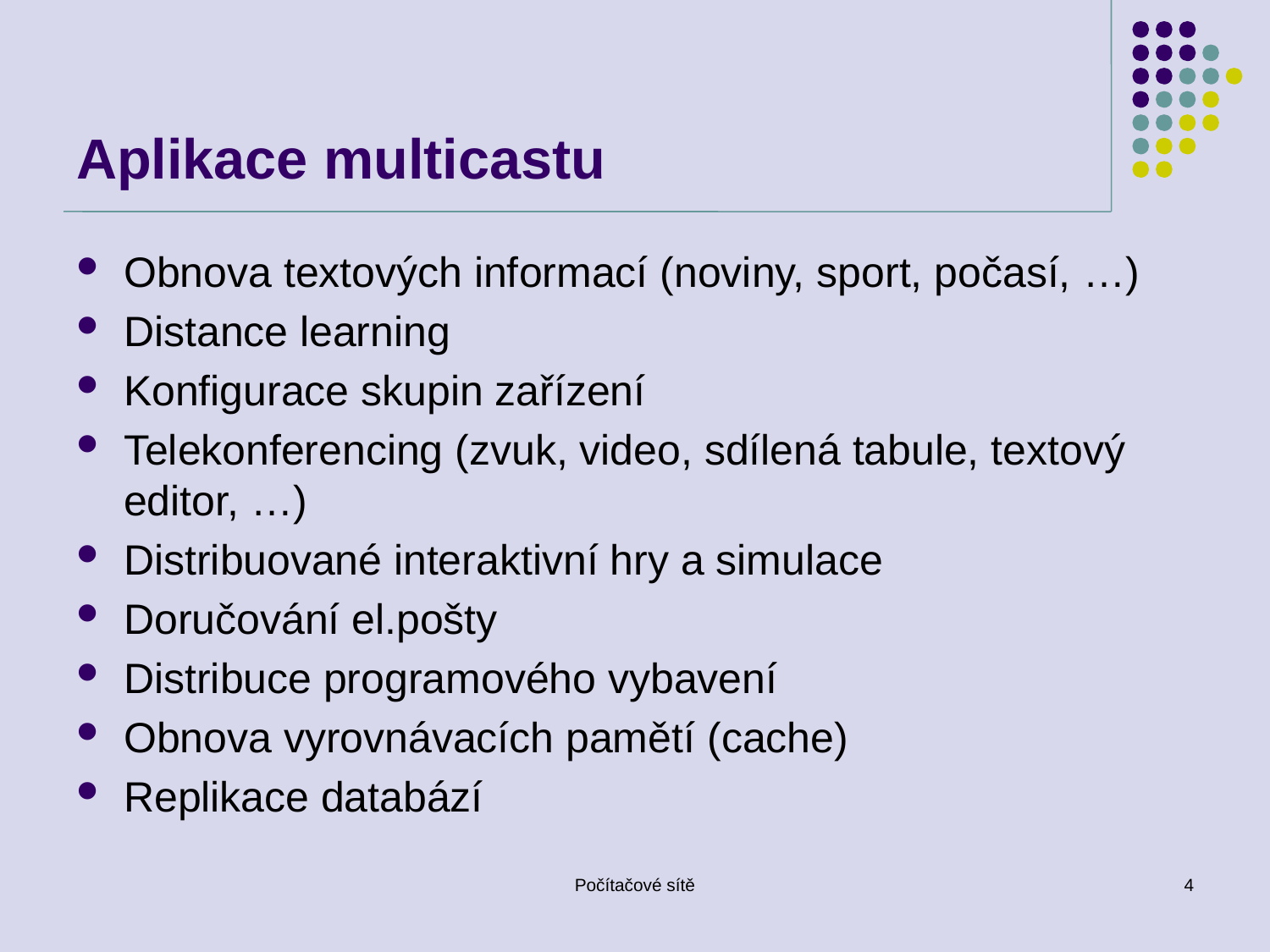

# Aplikace multicastu
Obnova textových informací (noviny, sport, počasí, …)
Distance learning
Konfigurace skupin zařízení
Telekonferencing (zvuk, video, sdílená tabule, textový editor, …)
Distribuované interaktivní hry a simulace
Doručování el.pošty
Distribuce programového vybavení
Obnova vyrovnávacích pamětí (cache)
Replikace databází
Počítačové sítě
4